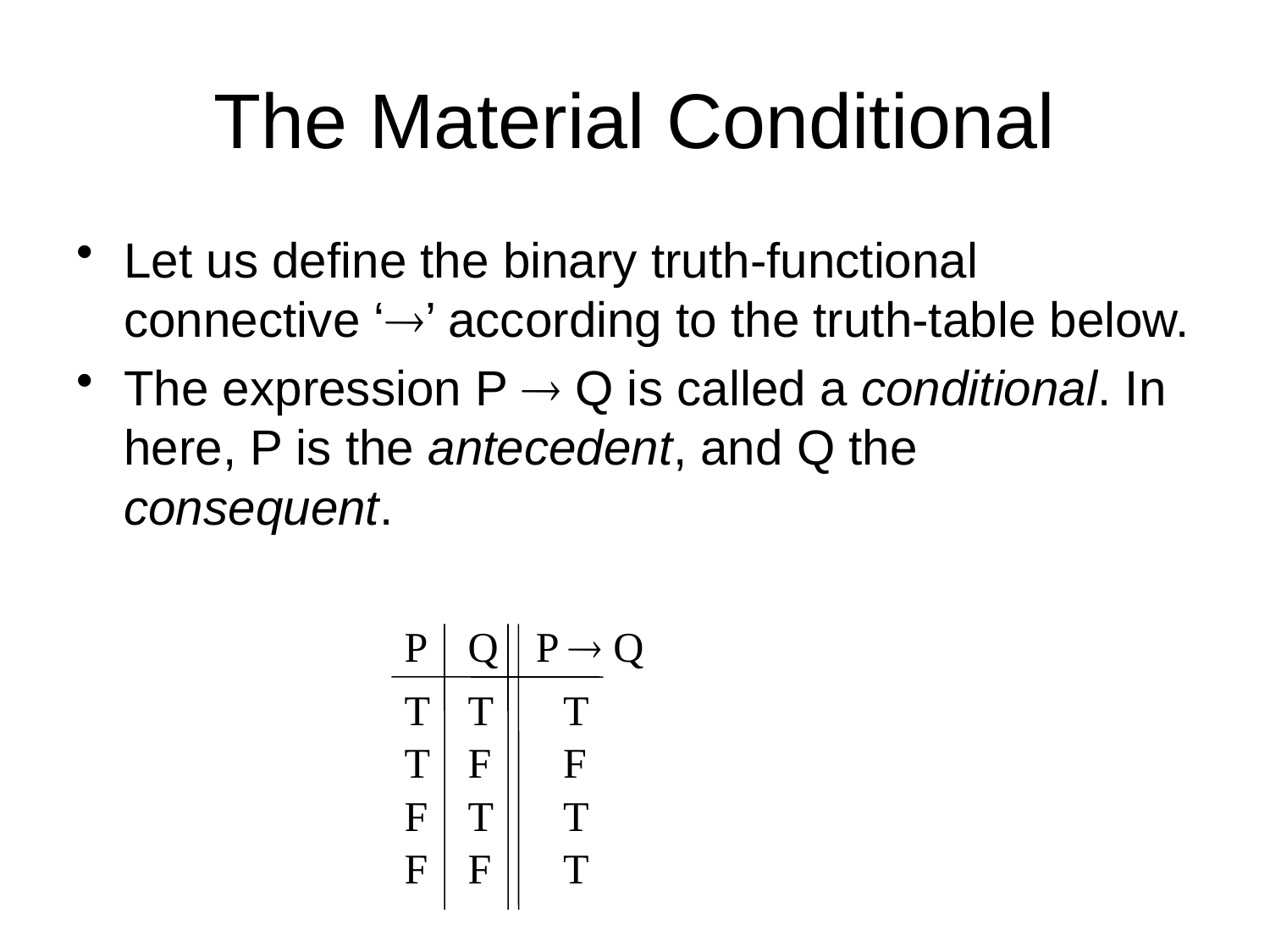

# The Material Conditional
Let us define the binary truth-functional connective ‘→’ according to the truth-table below.
The expression P → Q is called a conditional. In here, P is the antecedent, and Q the consequent.
P
Q
P → Q

T
T
T
T
F
F
F
T
T
F
F
T